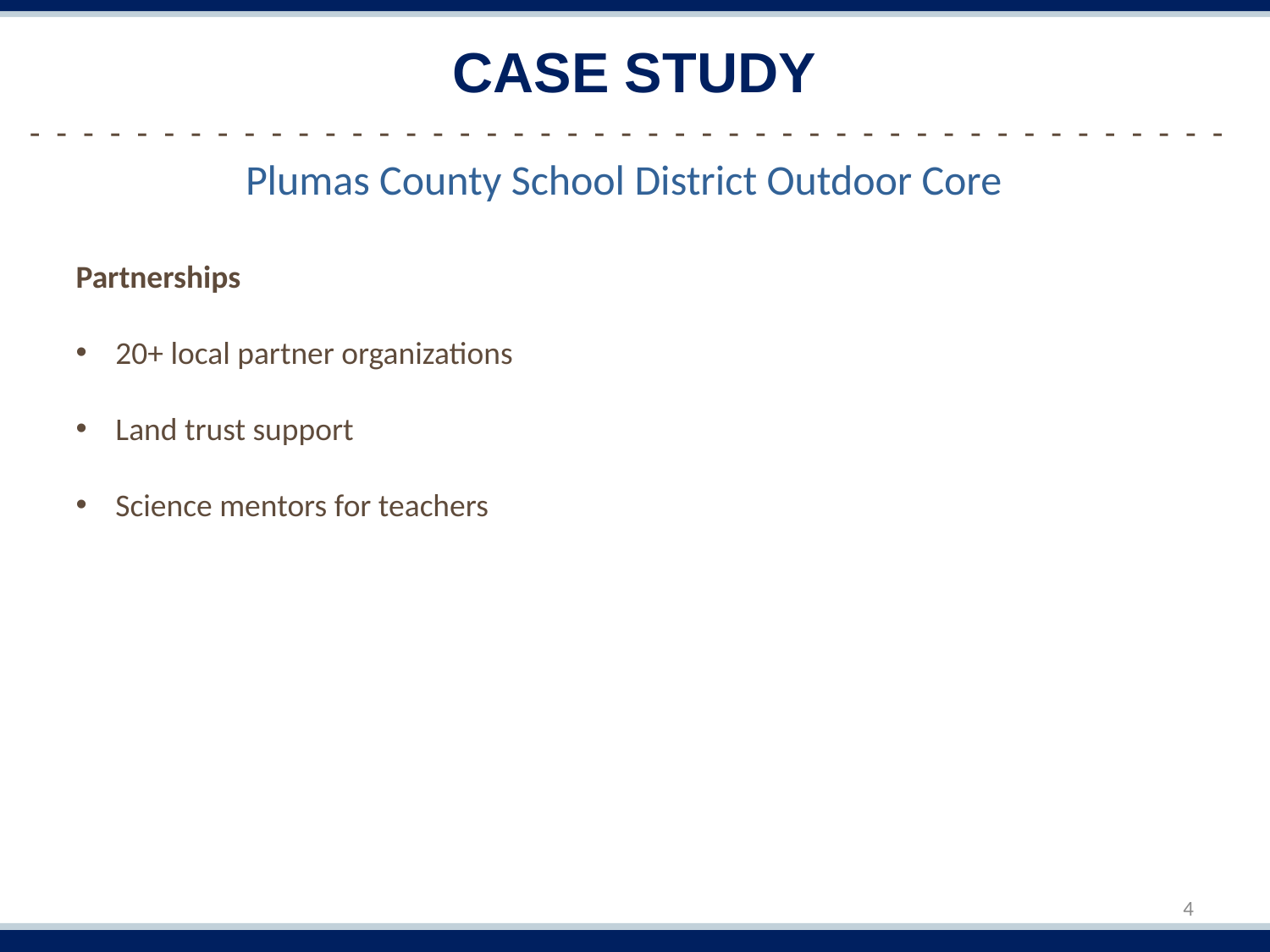

# Case Study

-  -  -  -  -  -  -  -  -  -  -  -  -  -  -  -  -  -  -  -  -  -  -  -  -  -  -  -  -  -  -  -  -  -  -  -  -  -  -  -  -  -  -  -  -
Plumas County School District Outdoor Core
Partnerships

20+ local partner organizations

Land trust support

Science mentors for teachers
4

Elisabeth Johnson ​
Program Officer